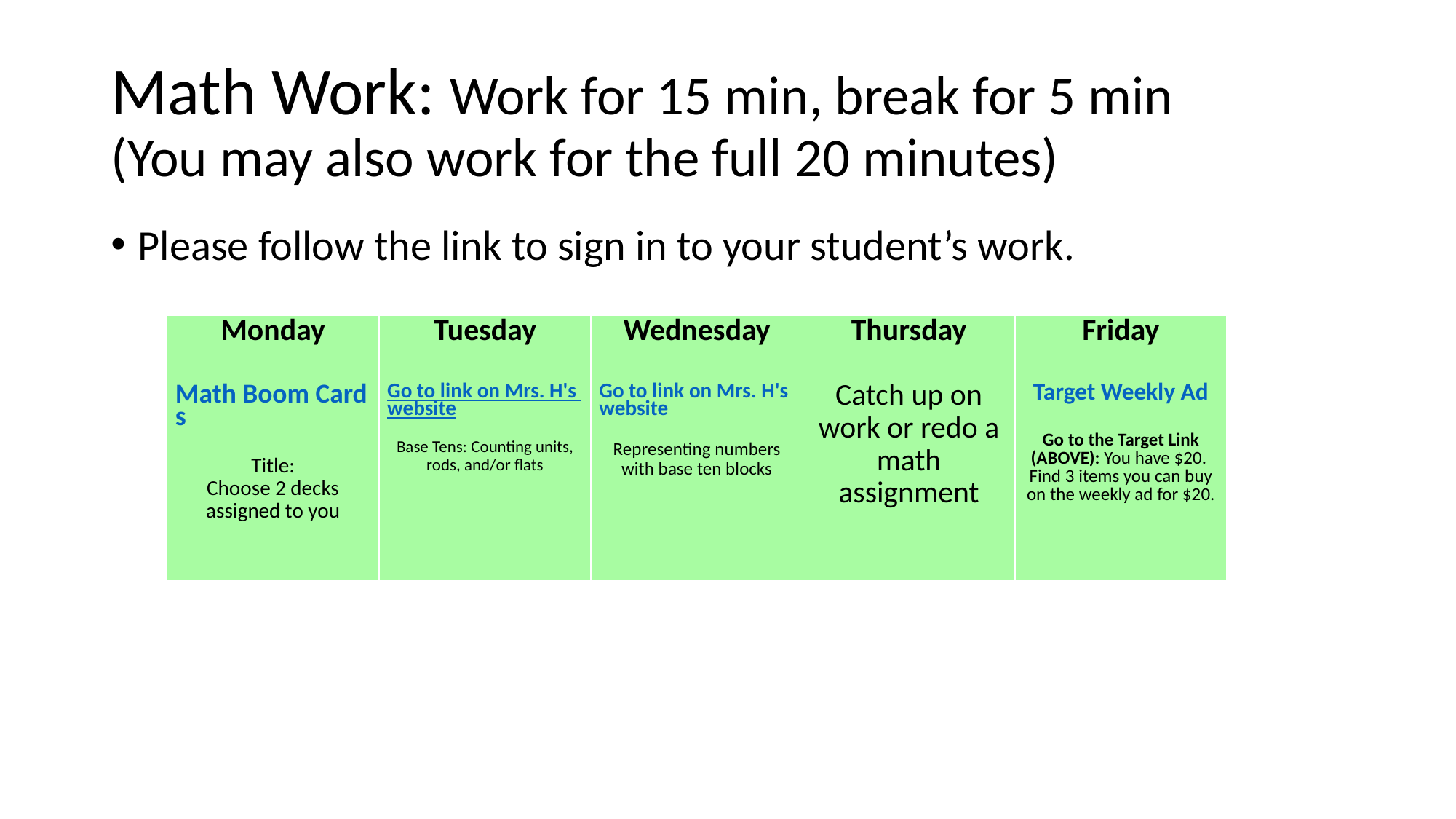

# Math Work: Work for 15 min, break for 5 min        (You may also work for the full 20 minutes)
Please follow the link to sign in to your student’s work.

| Monday Math Boom Cards Title: Choose 2 decks assigned to you | Tuesday Go to link on Mrs. H's website Base Tens: Counting units, rods, and/or flats | Wednesday Go to link on Mrs. H's website Representing numbers with base ten blocks | Thursday Catch up on work or redo a math assignment | Friday Target Weekly Ad Go to the Target Link (ABOVE): You have $20. Find 3 items you can buy on the weekly ad for $20. |
| --- | --- | --- | --- | --- |